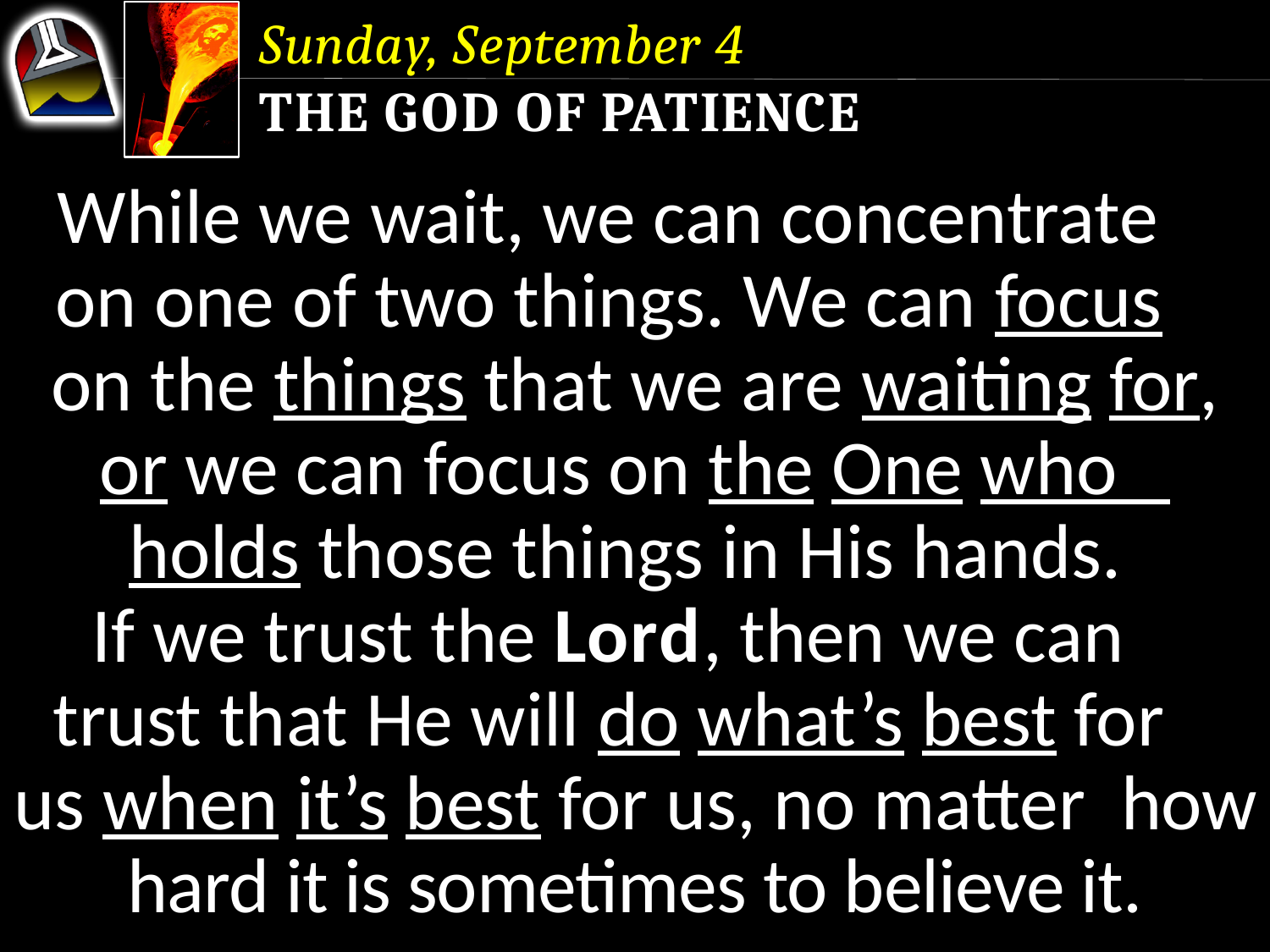

Sunday, September 4
The God of Patience
While we wait, we can concentrate    on one of two things. We can focus    on the things that we are waiting for, or we can focus on the One who    holds those things in His hands.
If we trust the Lord, then we can    trust that He will do what’s best for    us when it’s best for us, no matter  how hard it is sometimes to believe it.